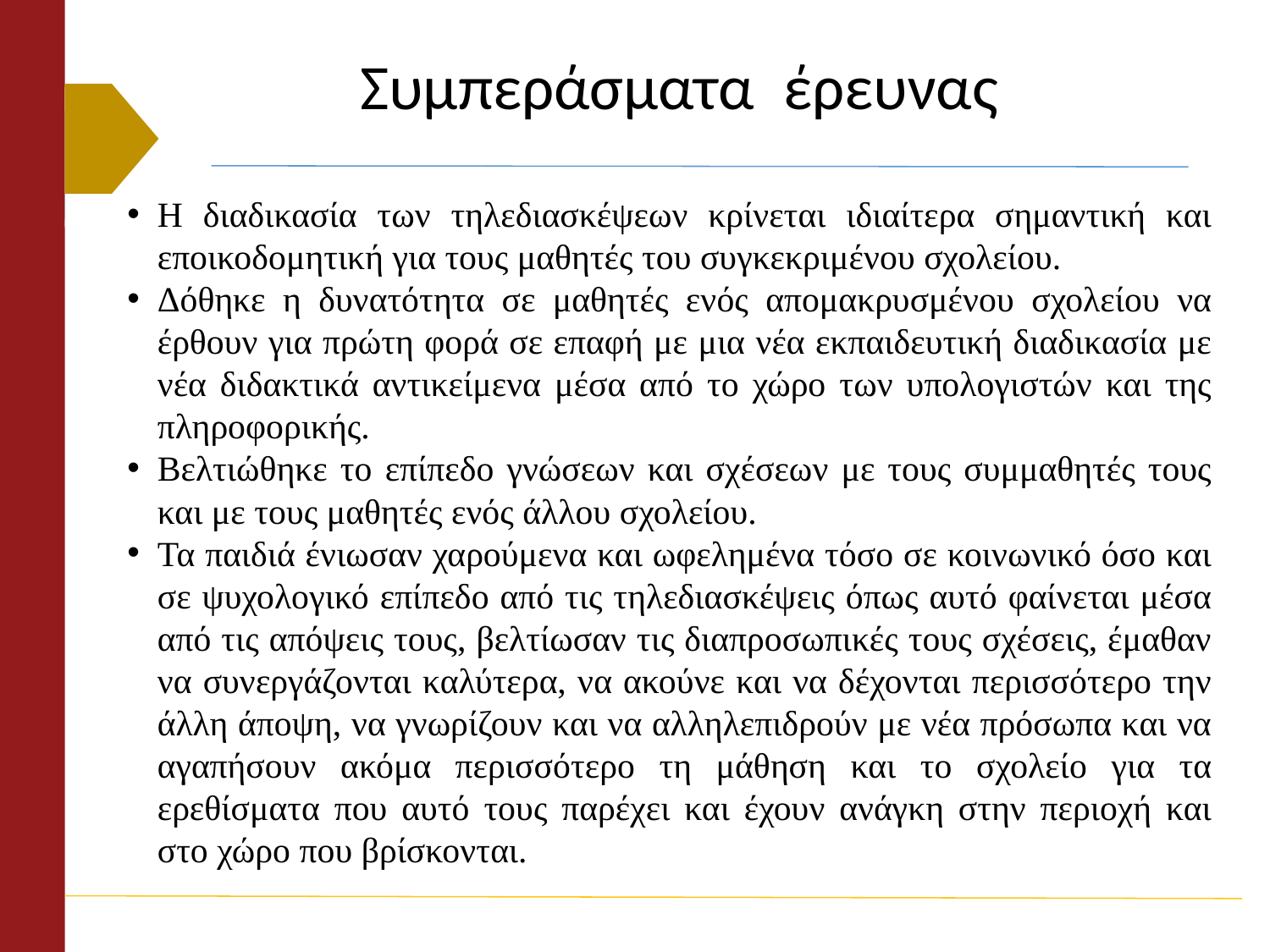

# Συμπεράσματα  έρευνας
Η διαδικασία των τηλεδιασκέψεων κρίνεται ιδιαίτερα σημαντική και εποικοδομητική για τους μαθητές του συγκεκριμένου σχολείου.
Δόθηκε η δυνατότητα σε μαθητές ενός απομακρυσμένου σχολείου να έρθουν για πρώτη φορά σε επαφή με μια νέα εκπαιδευτική διαδικασία με νέα διδακτικά αντικείμενα μέσα από το χώρο των υπολογιστών και της πληροφορικής.
Βελτιώθηκε το επίπεδο γνώσεων και σχέσεων με τους συμμαθητές τους και με τους μαθητές ενός άλλου σχολείου.
Τα παιδιά ένιωσαν χαρούμενα και ωφελημένα τόσο σε κοινωνικό όσο και σε ψυχολογικό επίπεδο από τις τηλεδιασκέψεις όπως αυτό φαίνεται μέσα από τις απόψεις τους, βελτίωσαν τις διαπροσωπικές τους σχέσεις, έμαθαν να συνεργάζονται καλύτερα, να ακούνε και να δέχονται περισσότερο την άλλη άποψη, να γνωρίζουν και να αλληλεπιδρούν με νέα πρόσωπα και να αγαπήσουν ακόμα περισσότερο τη μάθηση και το σχολείο για τα ερεθίσματα που αυτό τους παρέχει και έχουν ανάγκη στην περιοχή και στο χώρο που βρίσκονται.